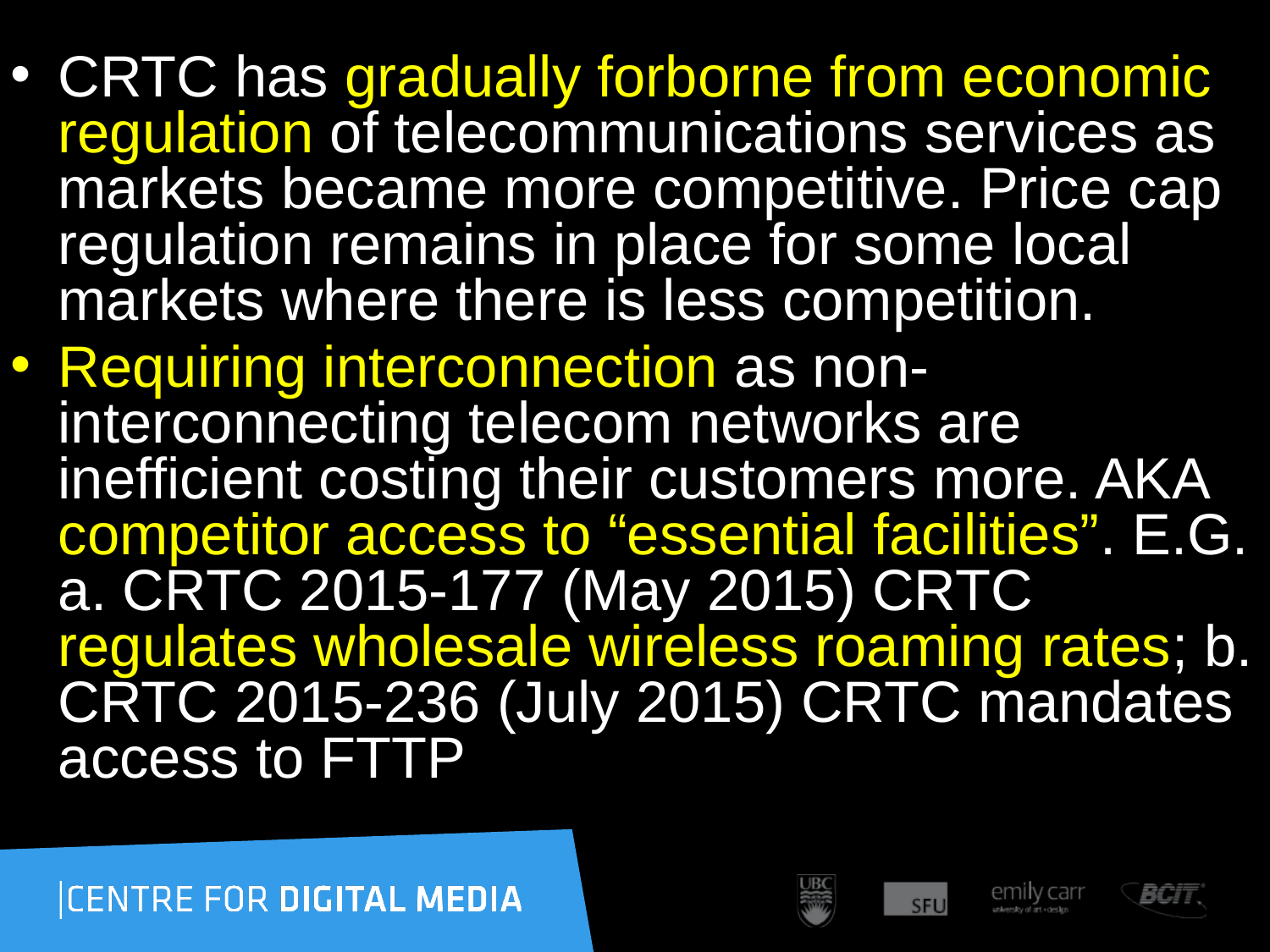

CRTC has gradually forborne from economic regulation of telecommunications services as markets became more competitive. Price cap regulation remains in place for some local markets where there is less competition.
Requiring interconnection as non-interconnecting telecom networks are inefficient costing their customers more. AKA competitor access to “essential facilities”. E.G. a. CRTC 2015-177 (May 2015) CRTC regulates wholesale wireless roaming rates; b. CRTC 2015-236 (July 2015) CRTC mandates access to FTTP